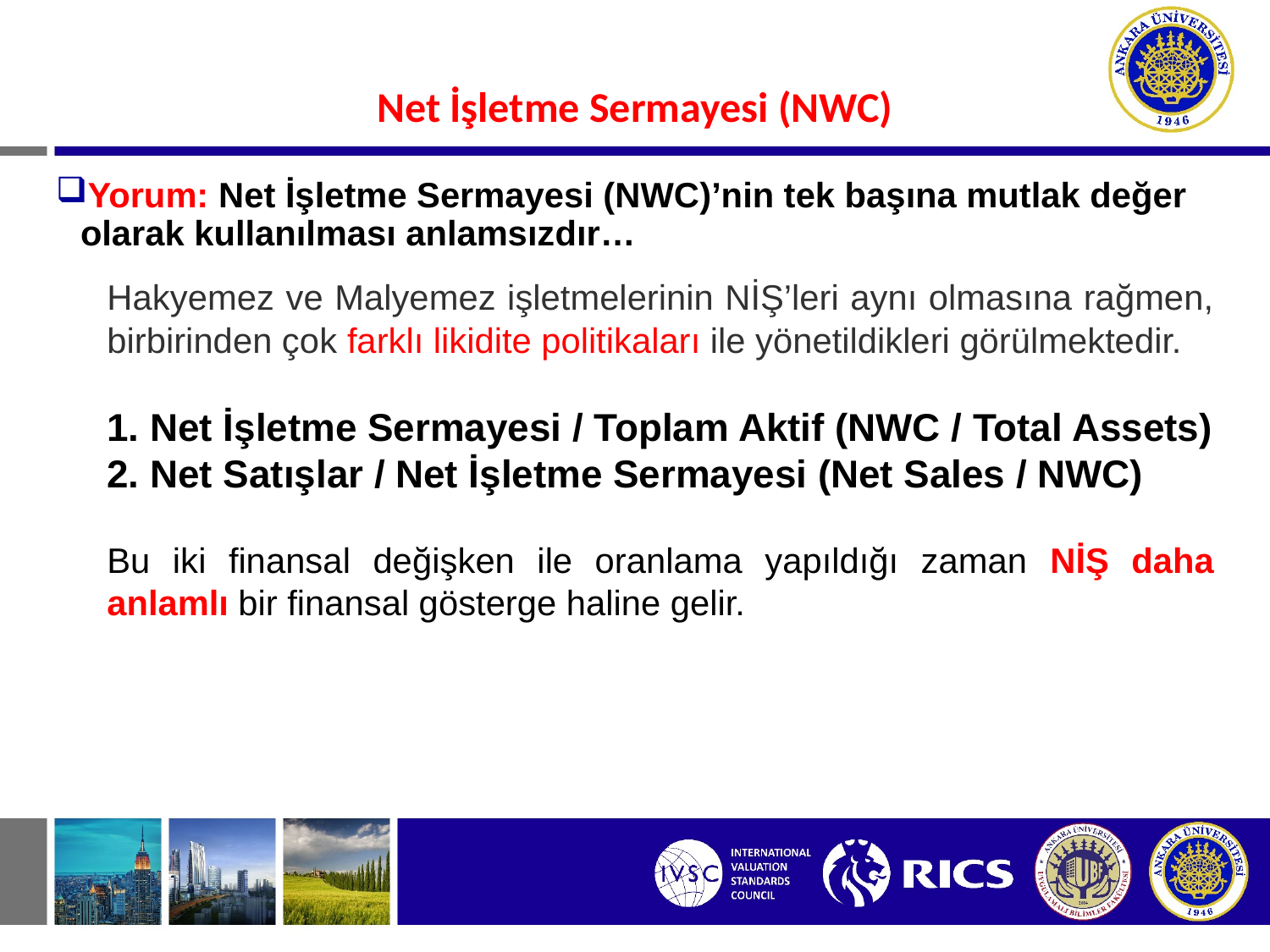

#
Net İşletme Sermayesi (NWC)
Yorum: Net İşletme Sermayesi (NWC)’nin tek başına mutlak değer olarak kullanılması anlamsızdır…
Hakyemez ve Malyemez işletmelerinin NİŞ’leri aynı olmasına rağmen, birbirinden çok farklı likidite politikaları ile yönetildikleri görülmektedir.

1. Net İşletme Sermayesi / Toplam Aktif (NWC / Total Assets)
2. Net Satışlar / Net İşletme Sermayesi (Net Sales / NWC)

Bu iki finansal değişken ile oranlama yapıldığı zaman NİŞ daha anlamlı bir finansal gösterge haline gelir.